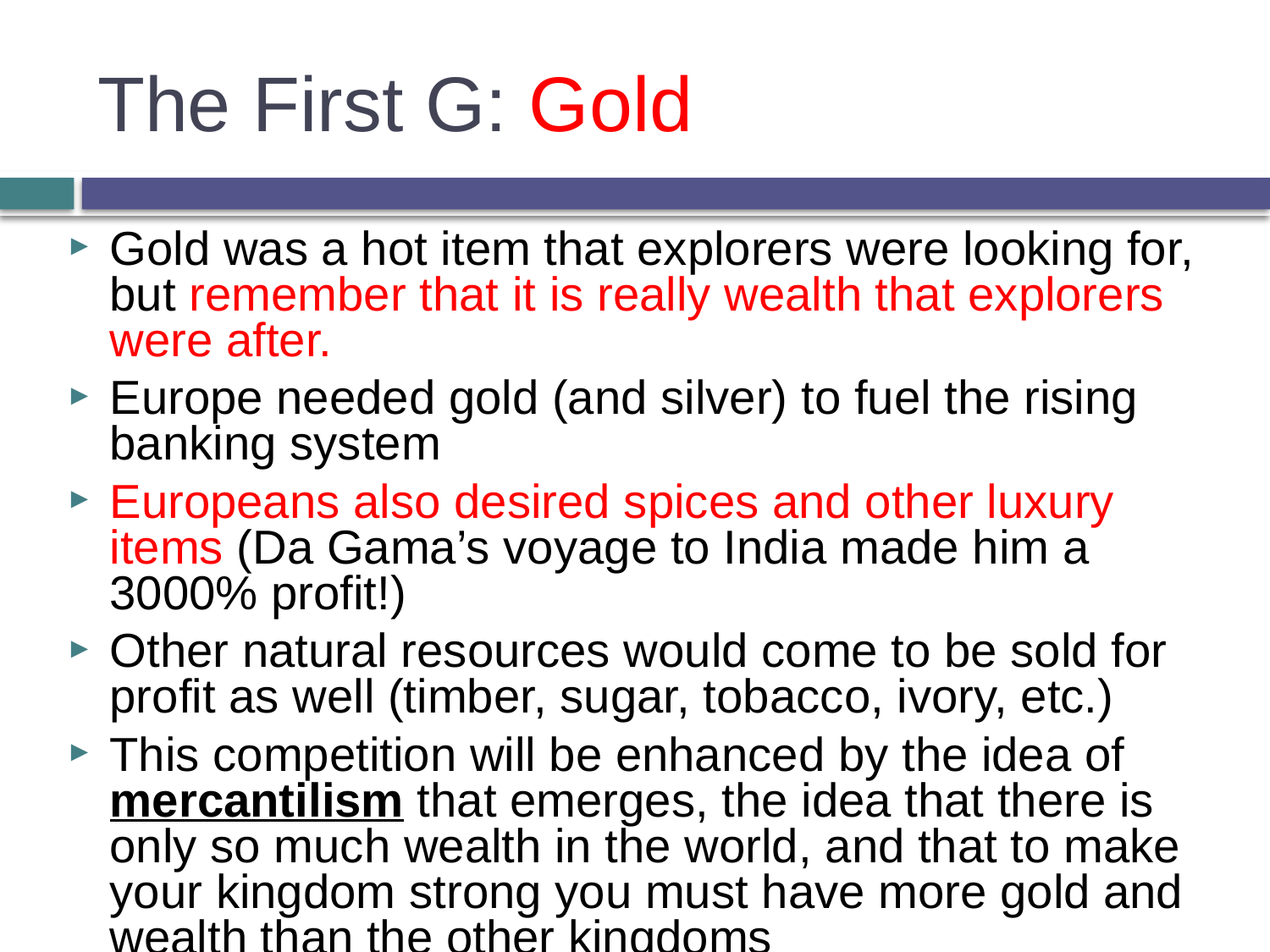

# The First G: Gold
Gold was a hot item that explorers were looking for, but remember that it is really wealth that explorers were after.
Europe needed gold (and silver) to fuel the rising banking system
Europeans also desired spices and other luxury items (Da Gama’s voyage to India made him a 3000% profit!)
Other natural resources would come to be sold for profit as well (timber, sugar, tobacco, ivory, etc.)
This competition will be enhanced by the idea of mercantilism that emerges, the idea that there is only so much wealth in the world, and that to make your kingdom strong you must have more gold and wealth than the other kingdoms